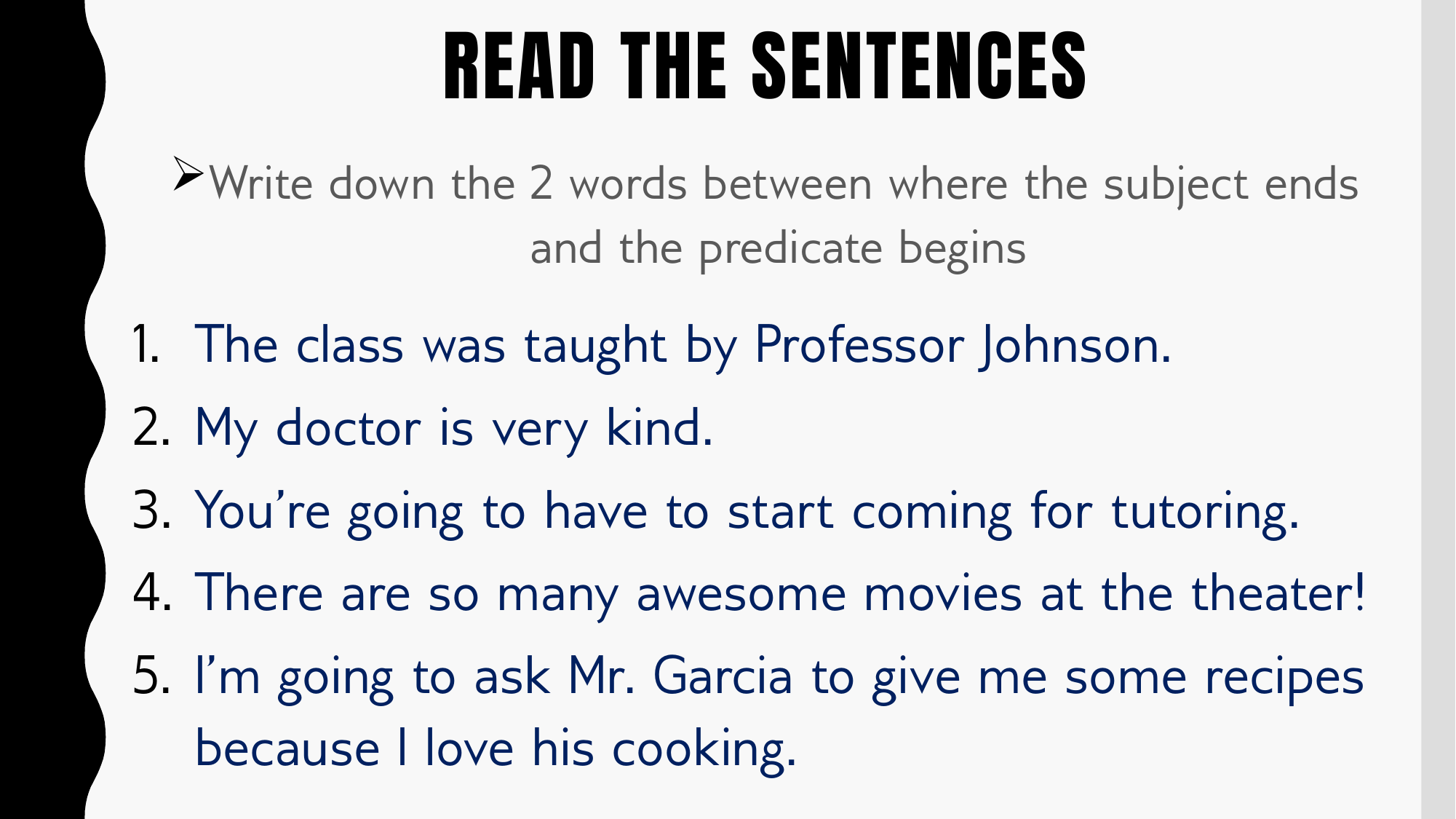

# READ THE SENTENCES
Write down the 2 words between where the subject ends and the predicate begins
The class was taught by Professor Johnson.
My doctor is very kind.
You’re going to have to start coming for tutoring.
There are so many awesome movies at the theater!
I’m going to ask Mr. Garcia to give me some recipes because I love his cooking.